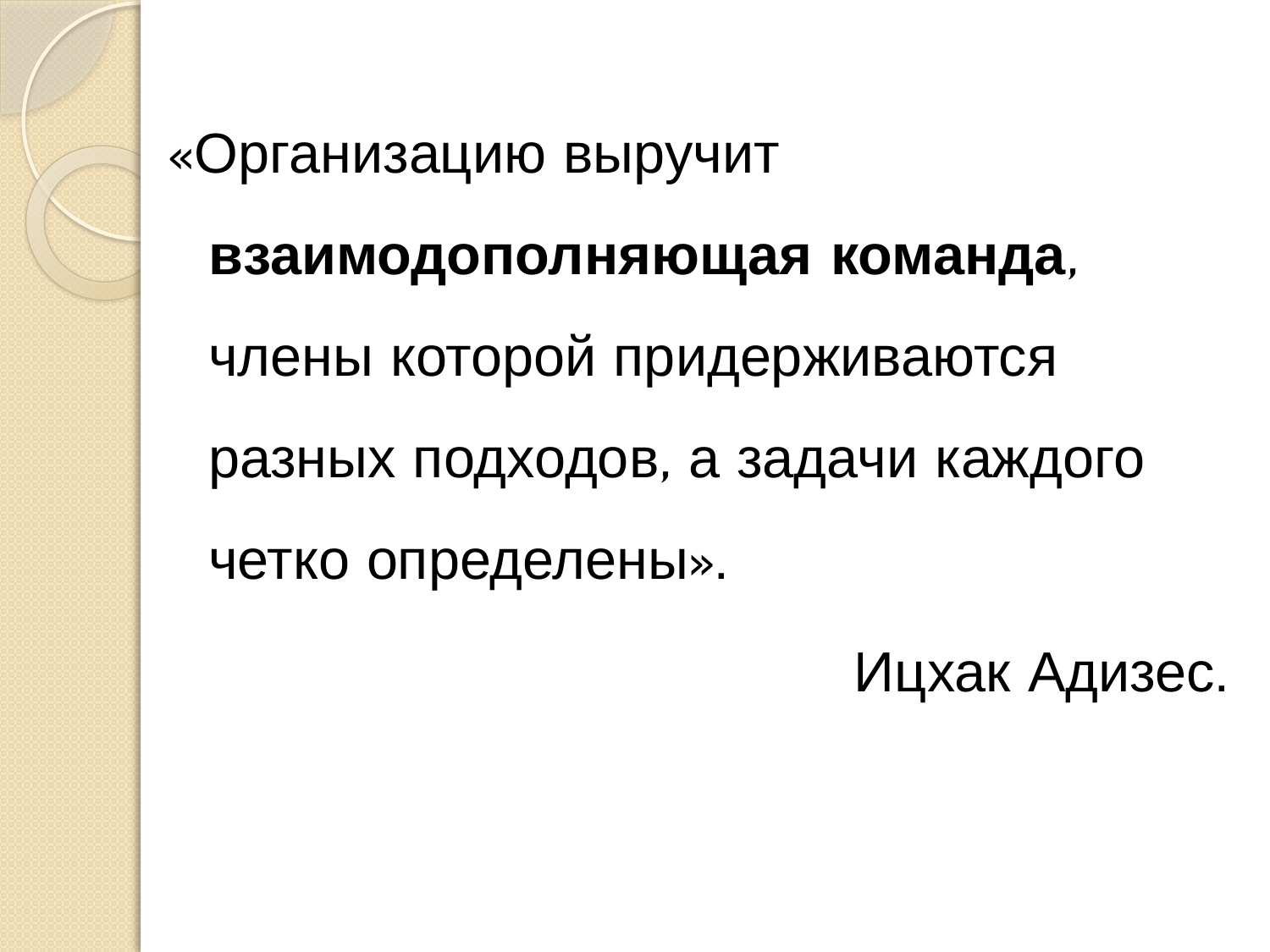

«Организацию выручит взаимодополняющая команда, члены которой придерживаются разных подходов, а задачи каждого четко определены».
Ицхак Адизес.